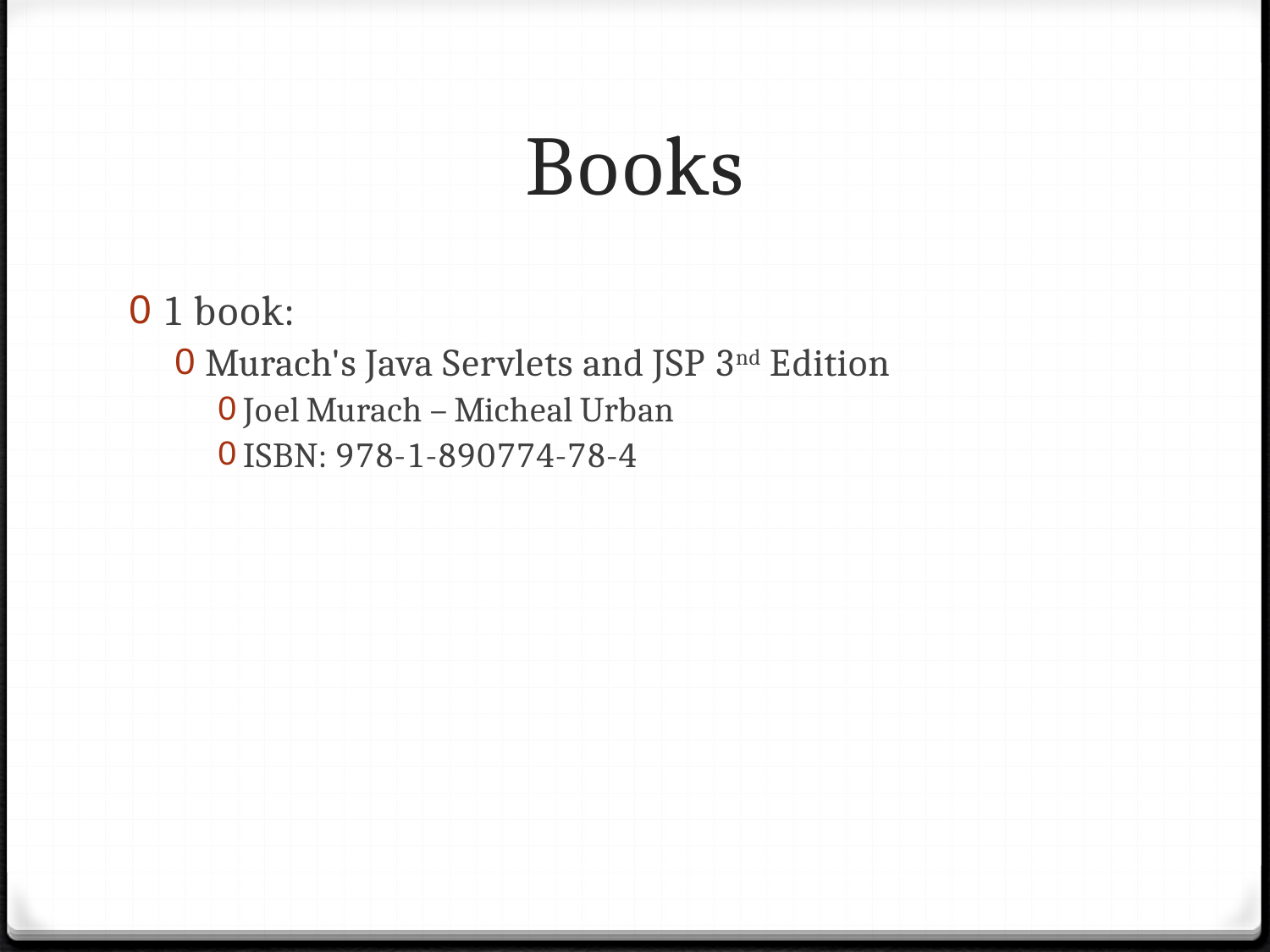

# Books
1 book:
Murach's Java Servlets and JSP 3nd Edition
Joel Murach – Micheal Urban
ISBN: 978-1-890774-78-4